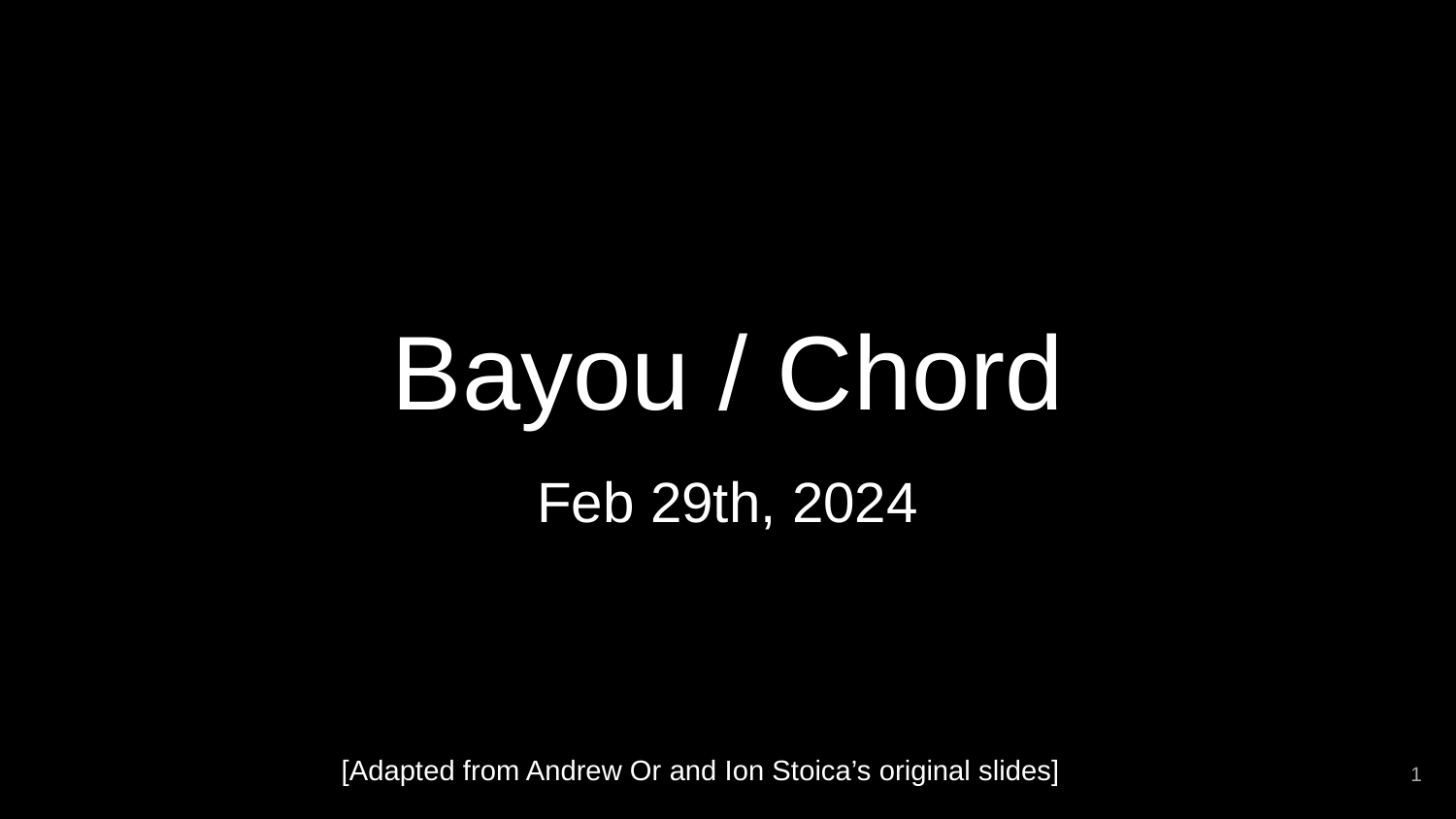

# Bayou / Chord
Feb 29th, 2024

1
[Adapted from Andrew Or and Ion Stoica’s original slides]